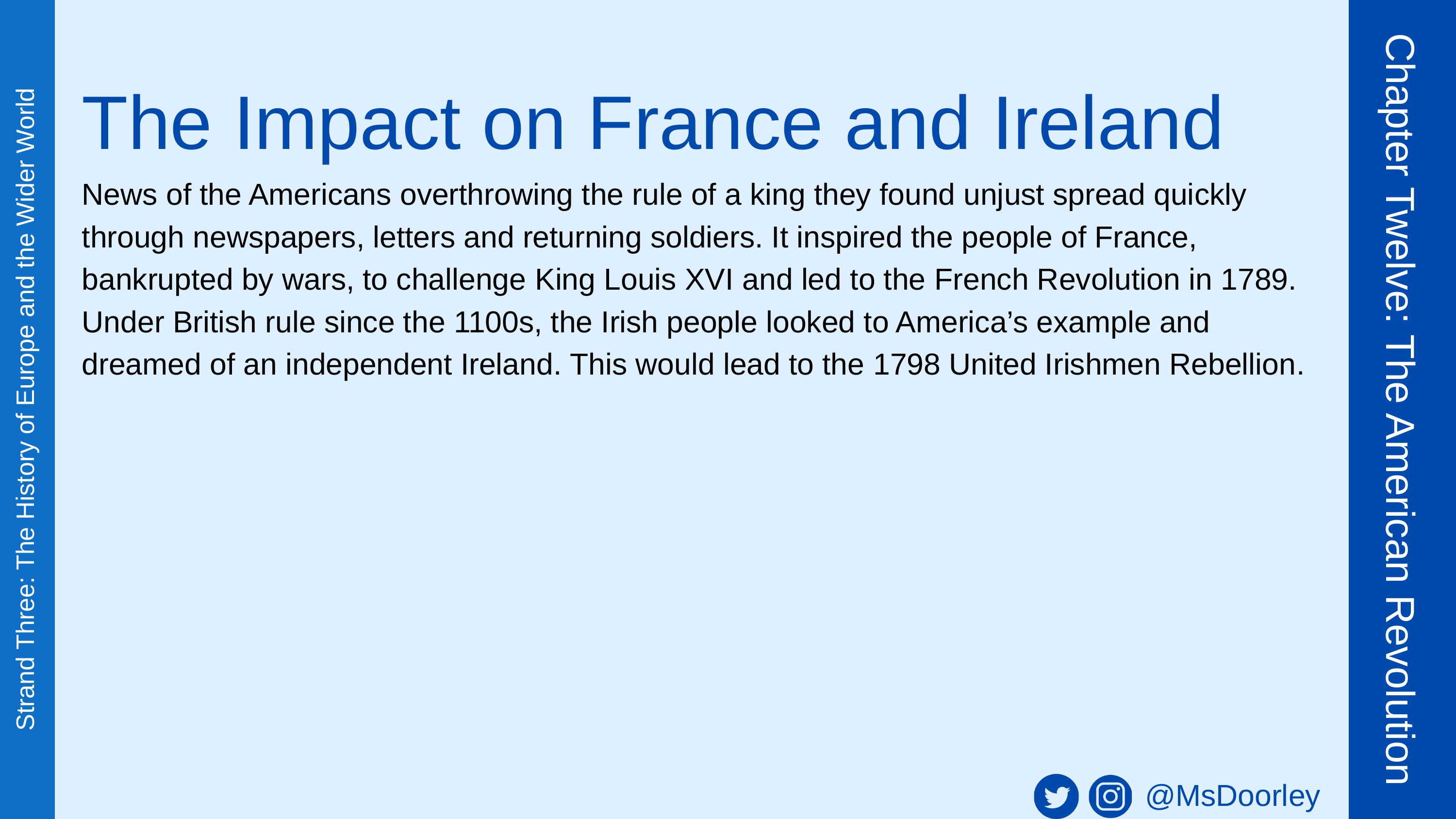

The Impact on France and Ireland
News of the Americans overthrowing the rule of a king they found unjust spread quickly through newspapers, letters and returning soldiers. It inspired the people of France, bankrupted by wars, to challenge King Louis XVI and led to the French Revolution in 1789. Under British rule since the 1100s, the Irish people looked to America’s example and dreamed of an independent Ireland. This would lead to the 1798 United Irishmen Rebellion.
Chapter Twelve: The American Revolution
Strand Three: The History of Europe and the Wider World

@MsDoorley